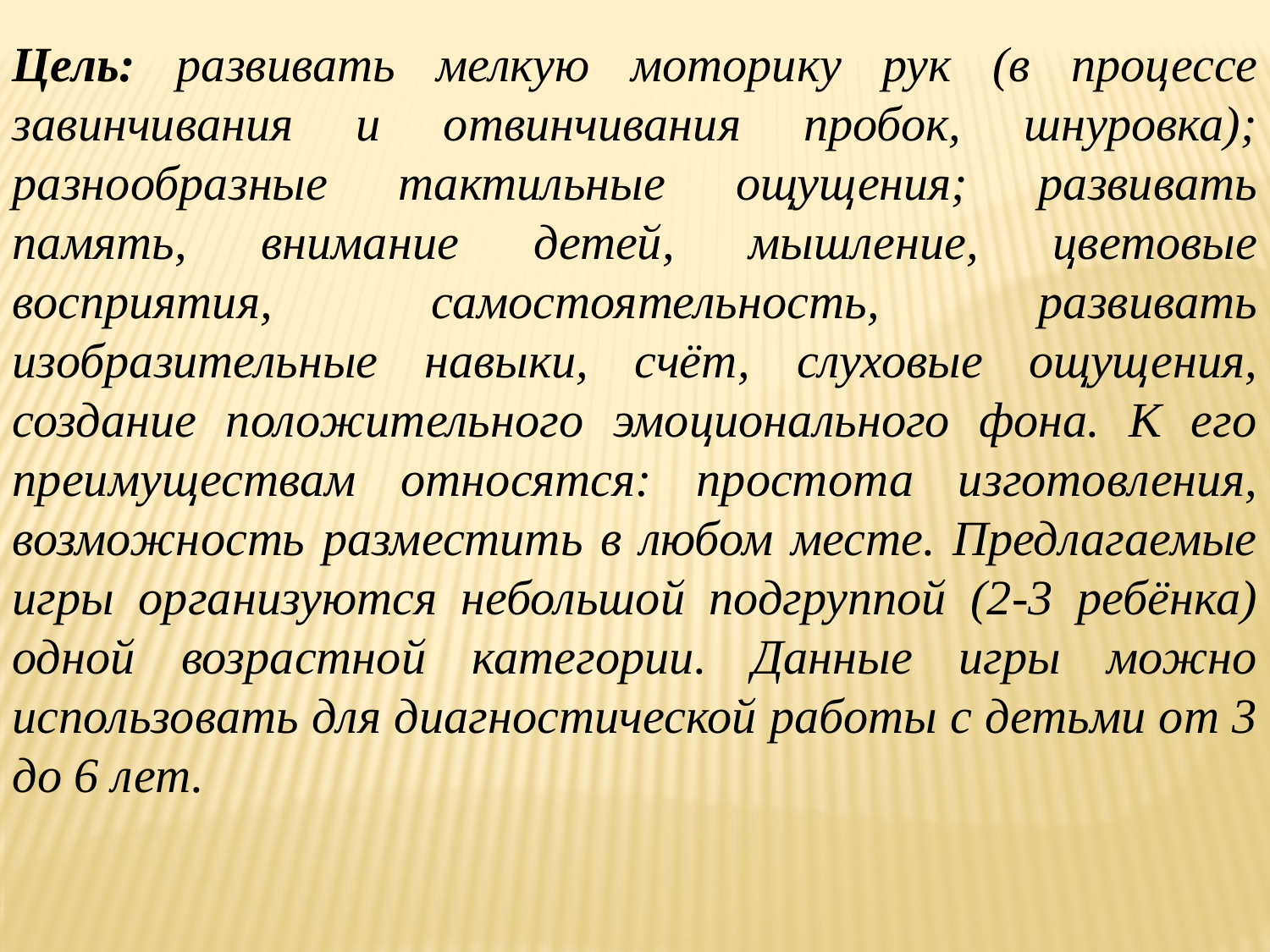

Цель: развивать мелкую моторику рук (в процессе завинчивания и отвинчивания пробок, шнуровка); разнообразные тактильные ощущения; развивать память, внимание детей, мышление, цветовые восприятия, самостоятельность, развивать изобразительные навыки, счёт, слуховые ощущения, создание положительного эмоционального фона. К его преимуществам относятся: простота изготовления, возможность разместить в любом месте. Предлагаемые игры организуются небольшой подгруппой (2-3 ребёнка) одной возрастной категории. Данные игры можно использовать для диагностической работы с детьми от 3 до 6 лет.